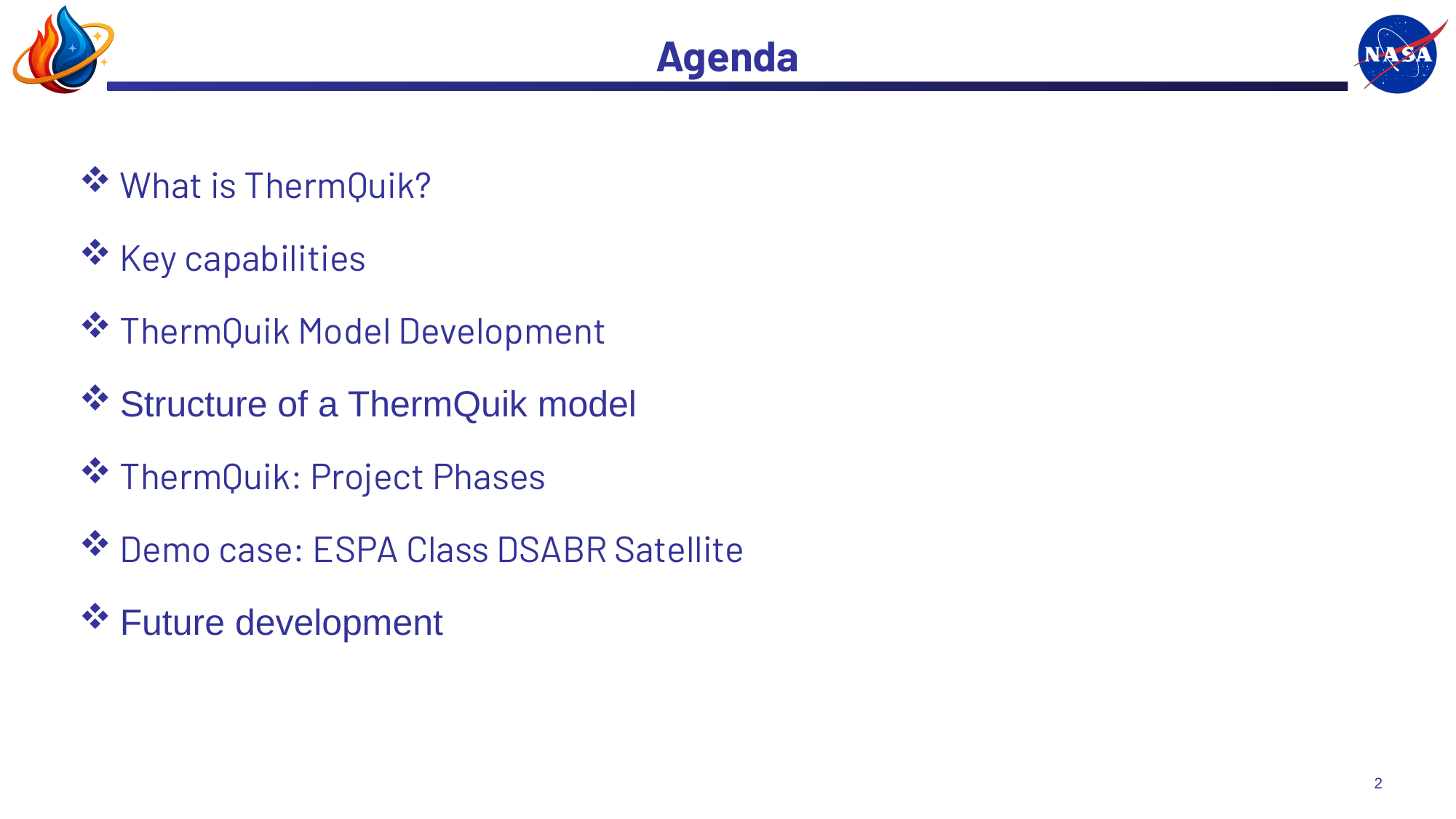

# Agenda
What is ThermQuik?
Key capabilities
ThermQuik Model Development
Structure of a ThermQuik model
ThermQuik: Project Phases
Demo case: ESPA Class DSABR Satellite
Future development

2